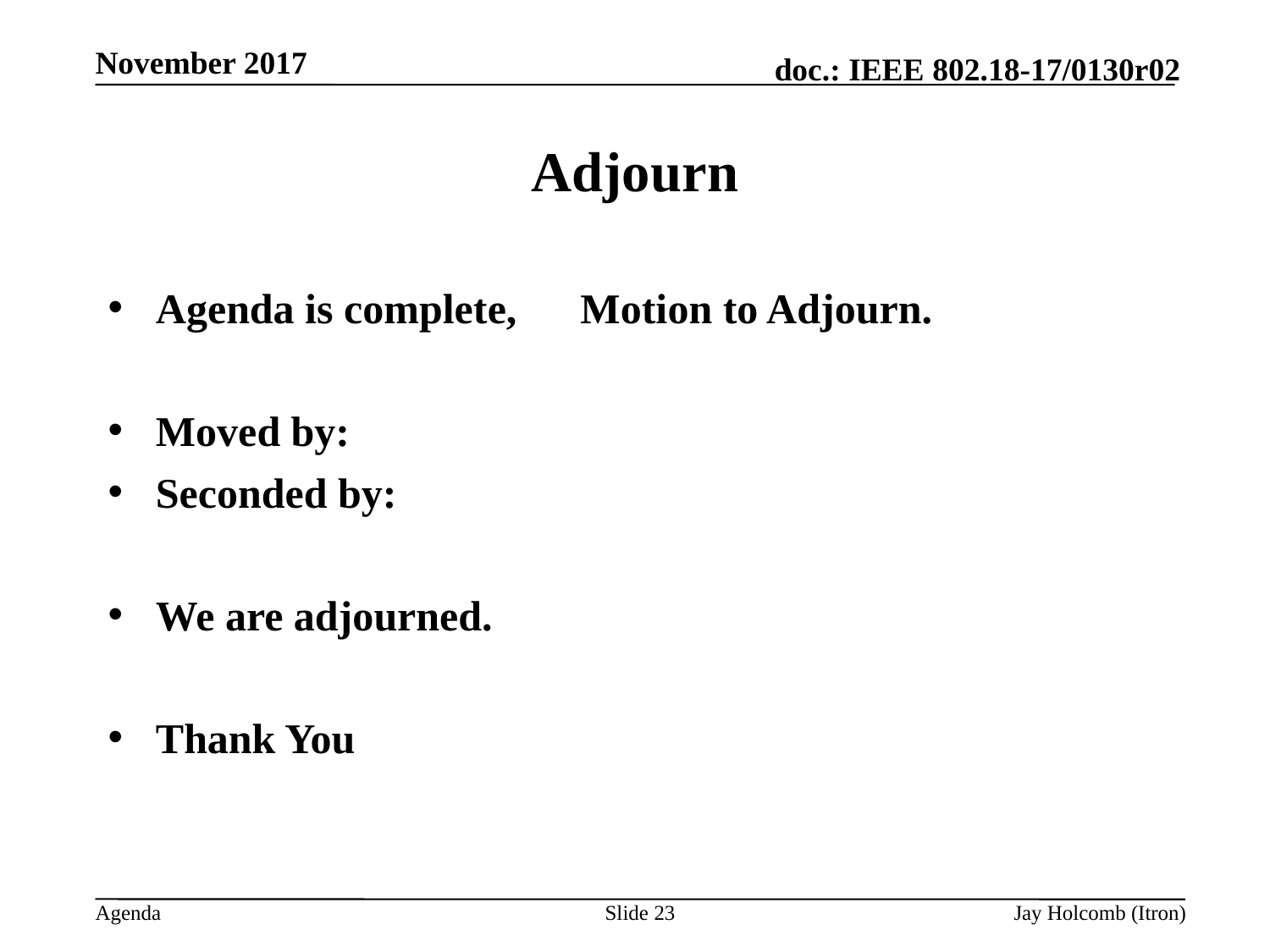

November 2017
# Adjourn
Agenda is complete,      Motion to Adjourn.

Moved by:
Seconded by:

We are adjourned.

Thank You
Slide 23
Jay Holcomb (Itron)